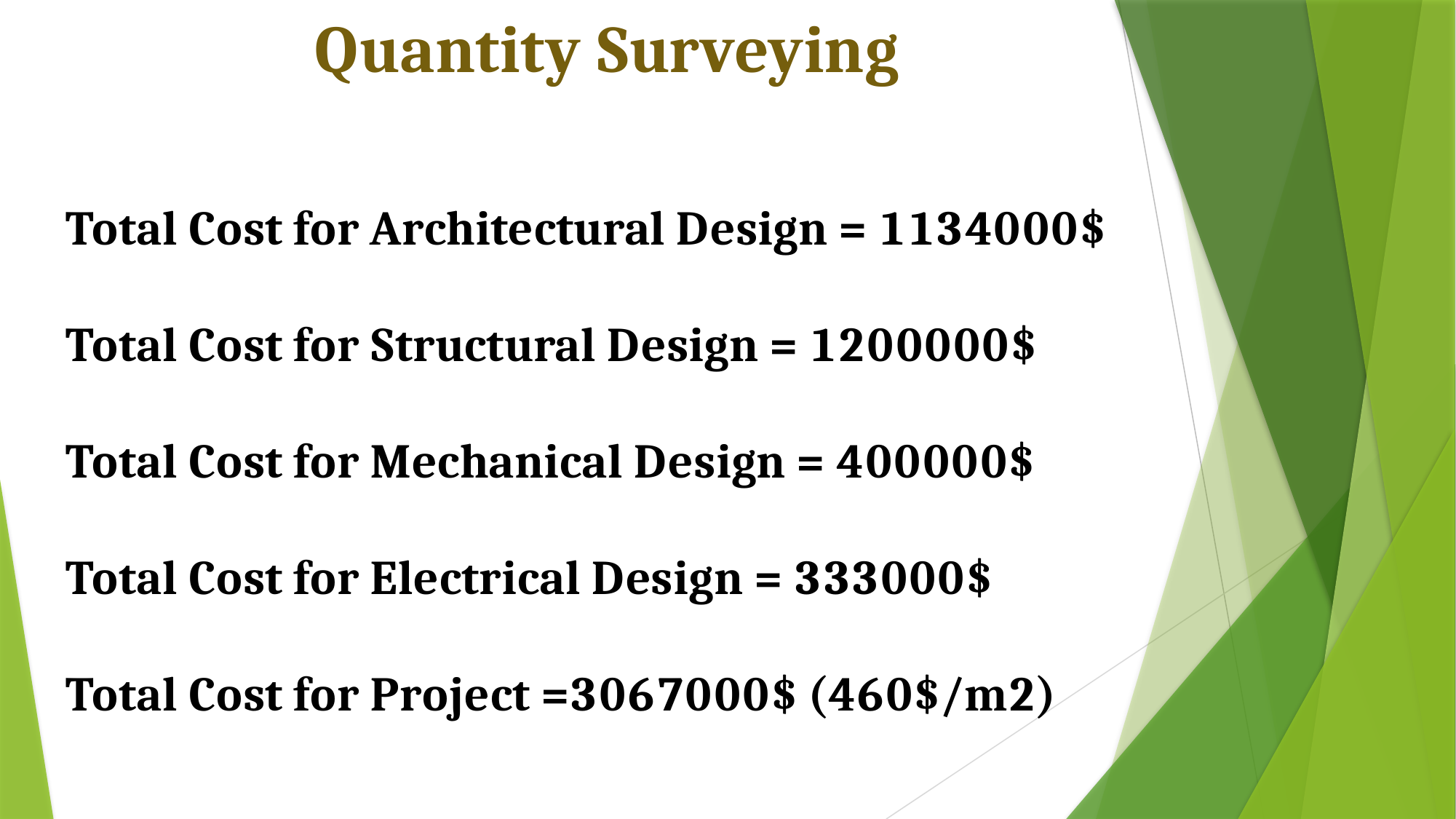

Quantity Surveying

Total Cost for Architectural Design = 1134000$

Total Cost for Structural Design = 1200000$

Total Cost for Mechanical Design = 400000$

Total Cost for Electrical Design = 333000$

Total Cost for Project =3067000$ (460$/m2)